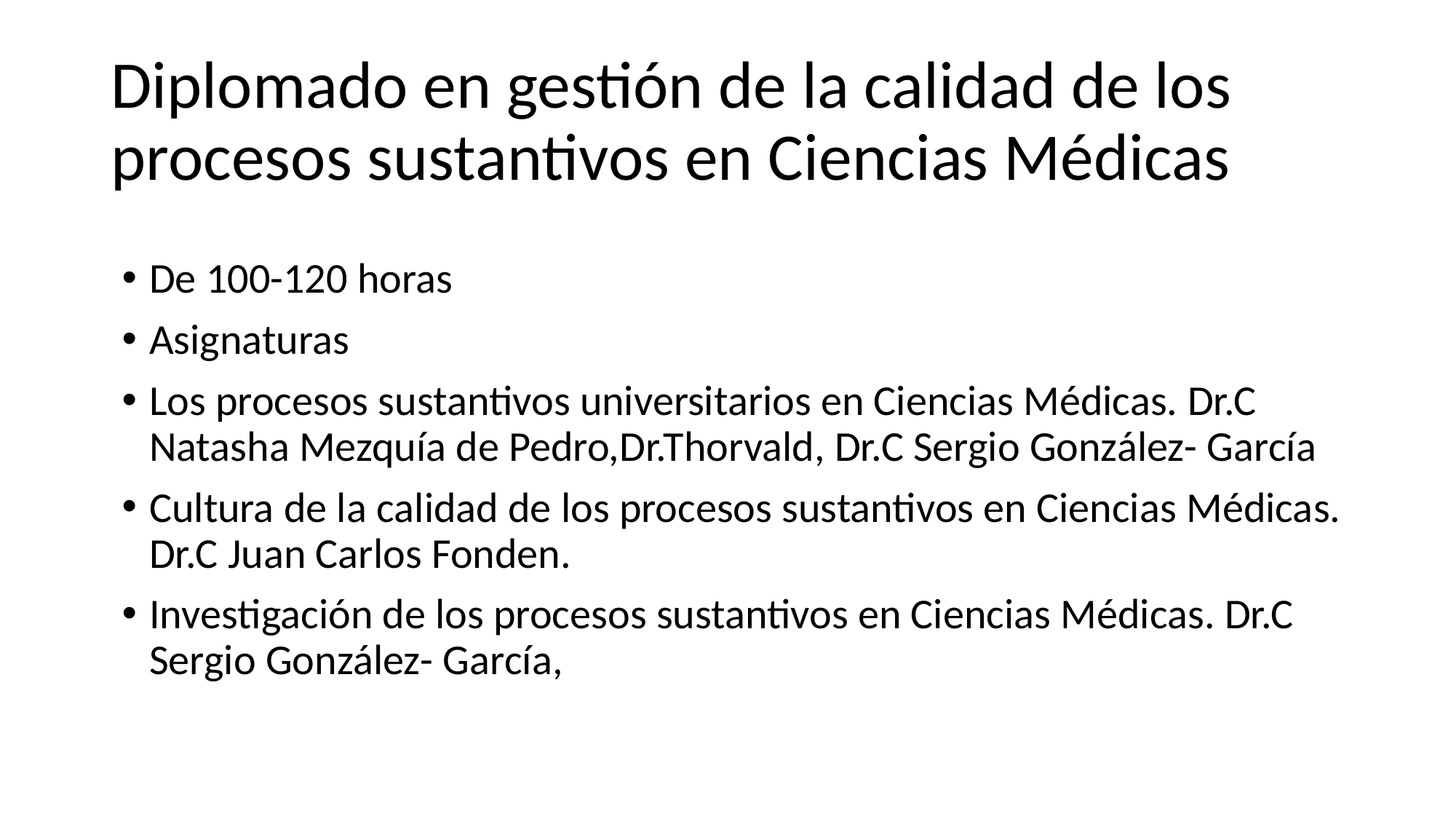

# Diplomado en gestión de la calidad de los procesos sustantivos en Ciencias Médicas
De 100-120 horas
Asignaturas
Los procesos sustantivos universitarios en Ciencias Médicas. Dr.C Natasha Mezquía de Pedro,Dr.Thorvald, Dr.C Sergio González- García
Cultura de la calidad de los procesos sustantivos en Ciencias Médicas. Dr.C Juan Carlos Fonden.
Investigación de los procesos sustantivos en Ciencias Médicas. Dr.C Sergio González- García,